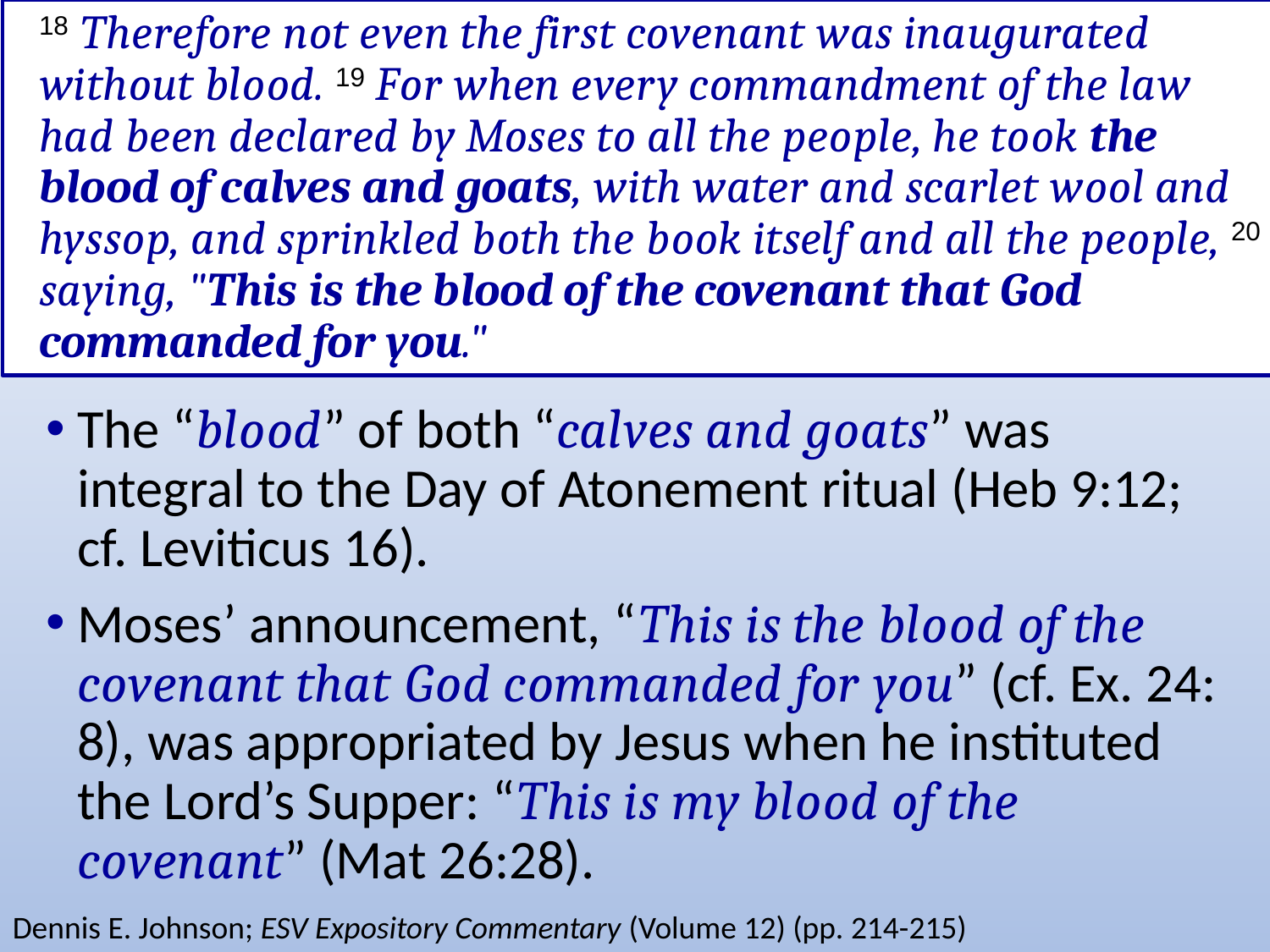

# 18 Therefore not even the first covenant was inaugurated without blood. 19 For when every commandment of the law had been declared by Moses to all the people, he took the blood of calves and goats, with water and scarlet wool and hyssop, and sprinkled both the book itself and all the people, 20 saying, "This is the blood of the covenant that God commanded for you."
The “blood” of both “calves and goats” was integral to the Day of Atonement ritual (Heb 9:12; cf. Leviticus 16).
Moses’ announcement, “This is the blood of the covenant that God commanded for you” (cf. Ex. 24: 8), was appropriated by Jesus when he instituted the Lord’s Supper: “This is my blood of the covenant” (Mat 26:28).

Dennis E. Johnson; ESV Expository Commentary (Volume 12) (pp. 214-215)